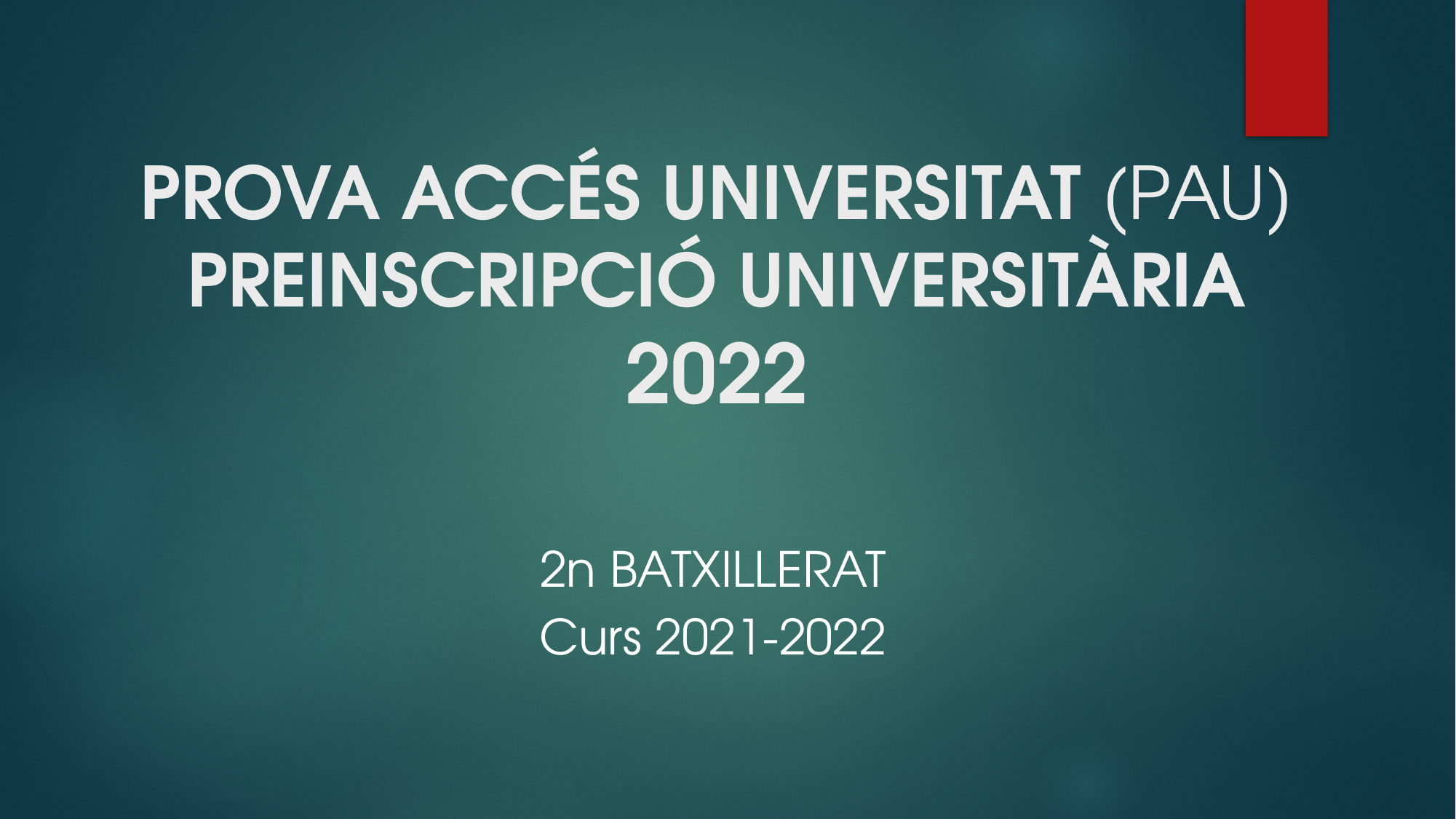

# PROVA ACCÉS UNIVERSITAT (PAU) PREINSCRIPCIÓ UNIVERSITÀRIA 2022

2n BATXILLERAT
Curs 2021-2022